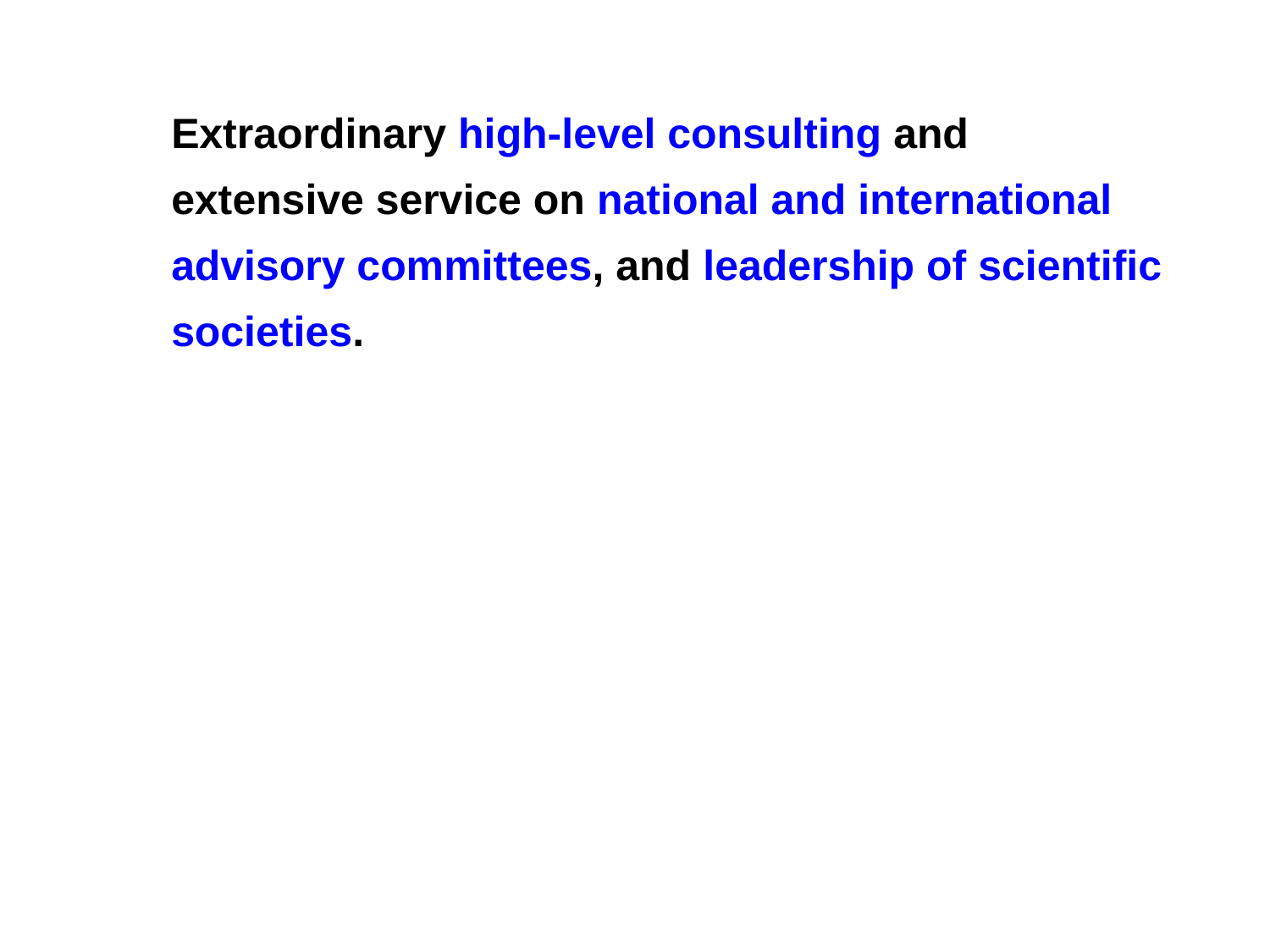

Extraordinary high-level consulting and extensive service on national and international advisory committees, and leadership of scientific societies.